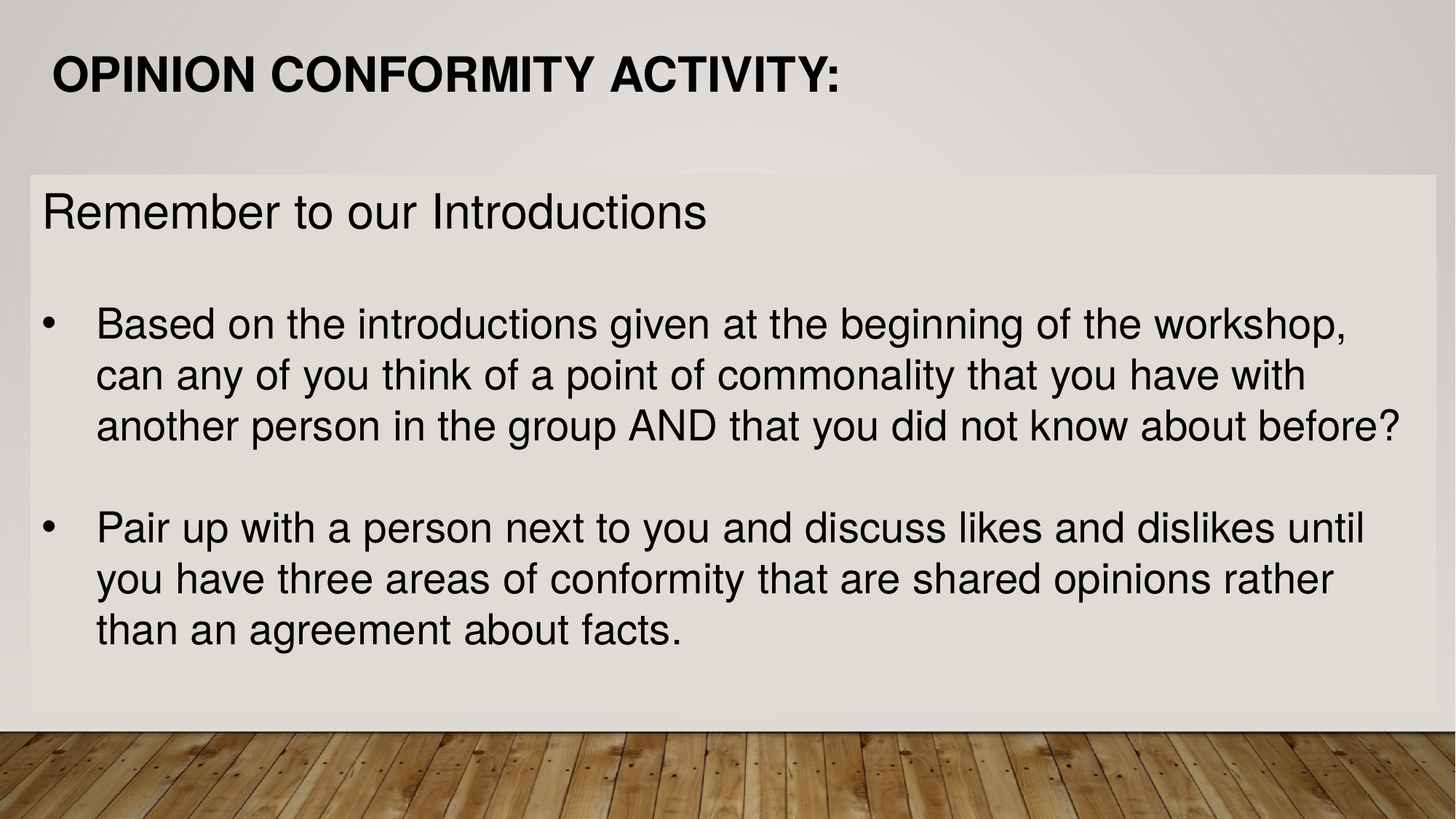

Opinion Conformity Activity:
Remember to our Introductions

Based on the introductions given at the beginning of the workshop, can any of you think of a point of commonality that you have with another person in the group AND that you did not know about before?

Pair up with a person next to you and discuss likes and dislikes until you have three areas of conformity that are shared opinions rather than an agreement about facts.